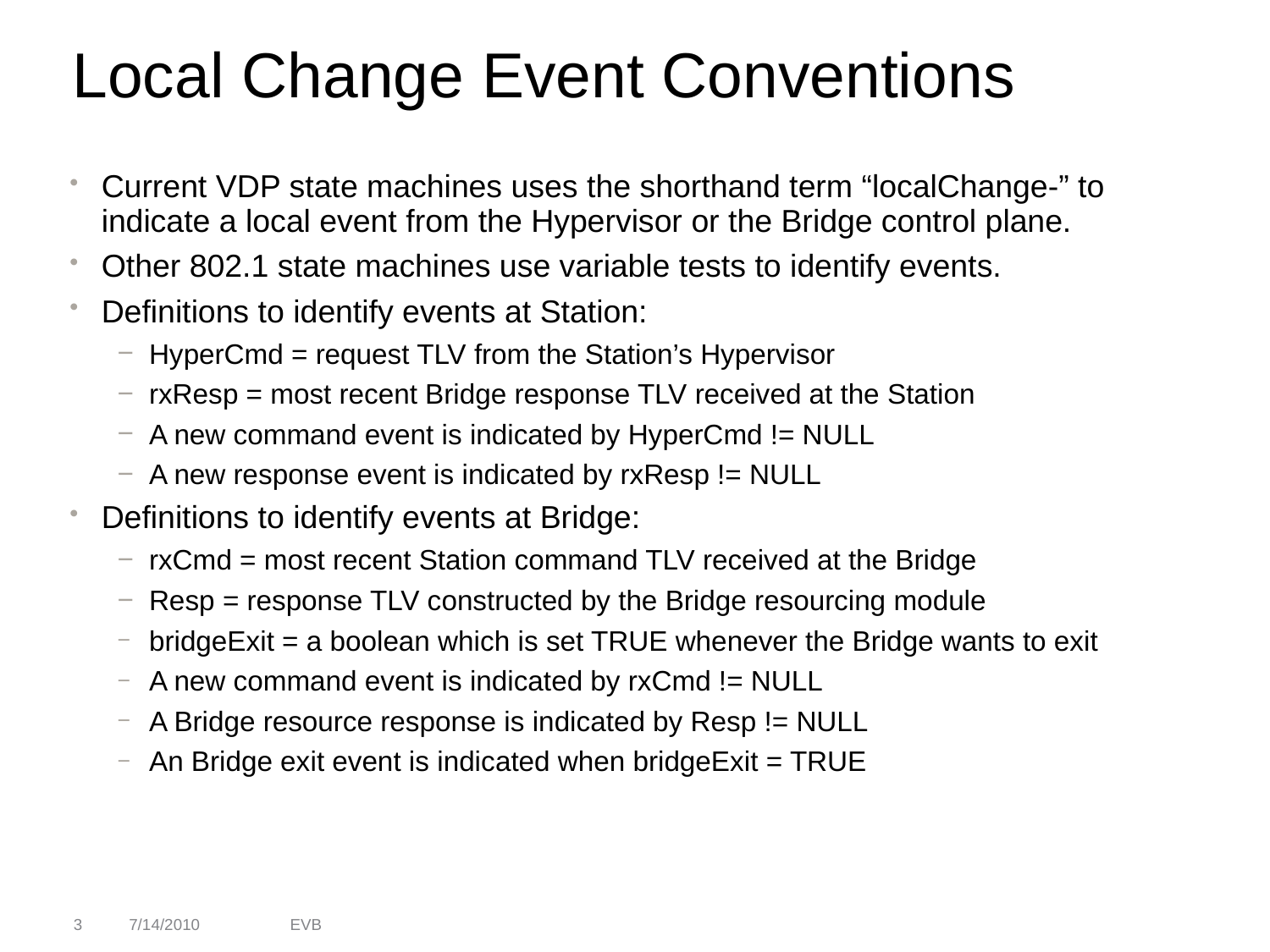

# Local Change Event Conventions
Current VDP state machines uses the shorthand term “localChange-” to indicate a local event from the Hypervisor or the Bridge control plane.
Other 802.1 state machines use variable tests to identify events.
Definitions to identify events at Station:
HyperCmd = request TLV from the Station’s Hypervisor
rxResp = most recent Bridge response TLV received at the Station
A new command event is indicated by HyperCmd != NULL
A new response event is indicated by rxResp != NULL
Definitions to identify events at Bridge:
rxCmd = most recent Station command TLV received at the Bridge
Resp = response TLV constructed by the Bridge resourcing module
bridgeExit = a boolean which is set TRUE whenever the Bridge wants to exit
A new command event is indicated by rxCmd != NULL
A Bridge resource response is indicated by Resp != NULL
An Bridge exit event is indicated when bridgeExit = TRUE

3
7/14/2010
EVB